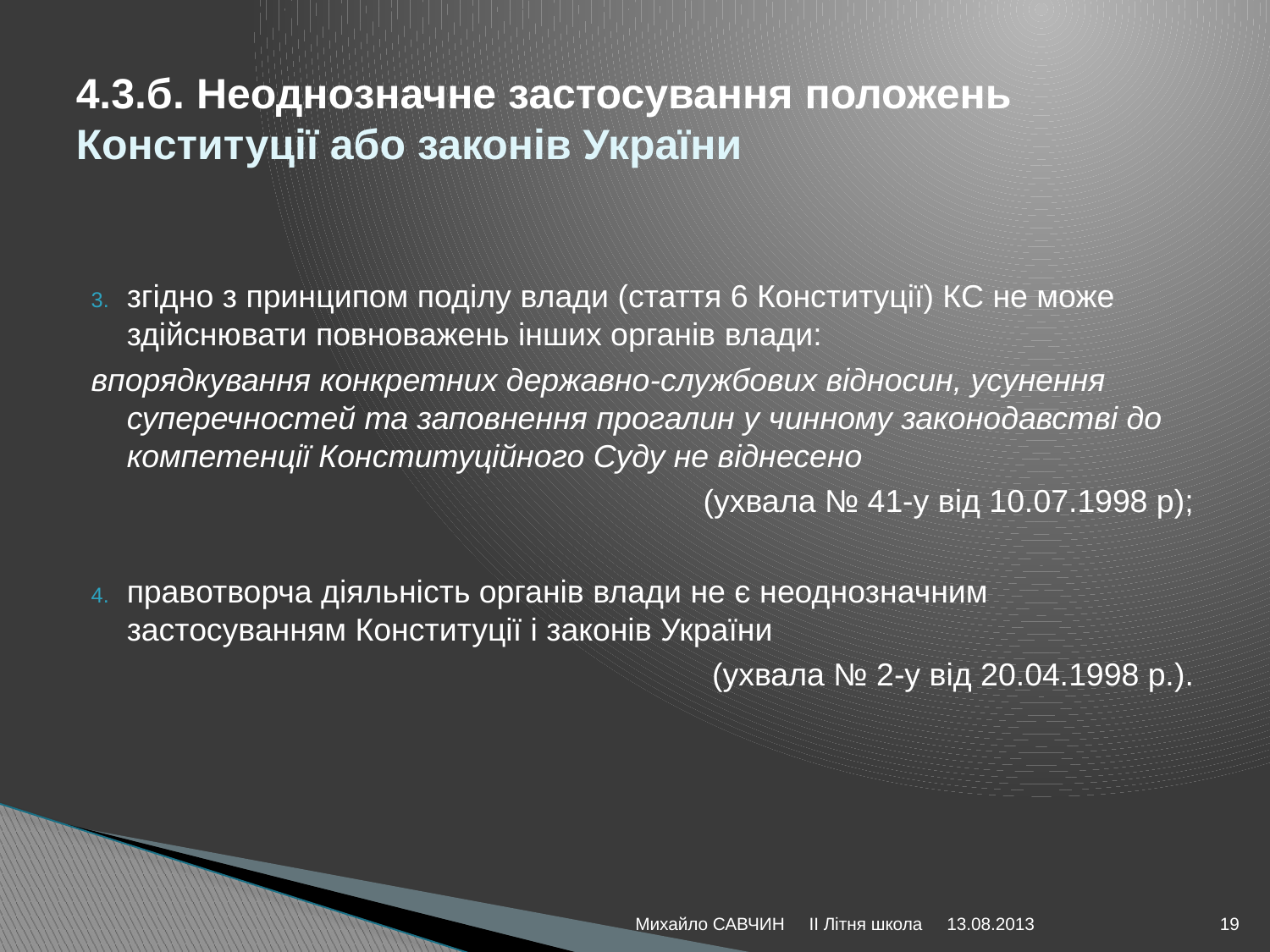

# 4.3.б. Неоднозначне застосування положень Конституції або законів України

згідно з принципом поділу влади (стаття 6 Конституції) КС не може здійснювати повноважень інших органів влади:
впорядкування конкретних державно-службових відносин, усунення суперечностей та заповнення прогалин у чинному законодавстві до компетенції Конституційного Суду не віднесено
(ухвала № 41-у від 10.07.1998 р);

правотворча діяльність органів влади не є неоднозначним застосуванням Конституції і законів України
(ухвала № 2-у від 20.04.1998 р.).
Михайло САВЧИН     ІІ Літня школа
13.08.2013
19